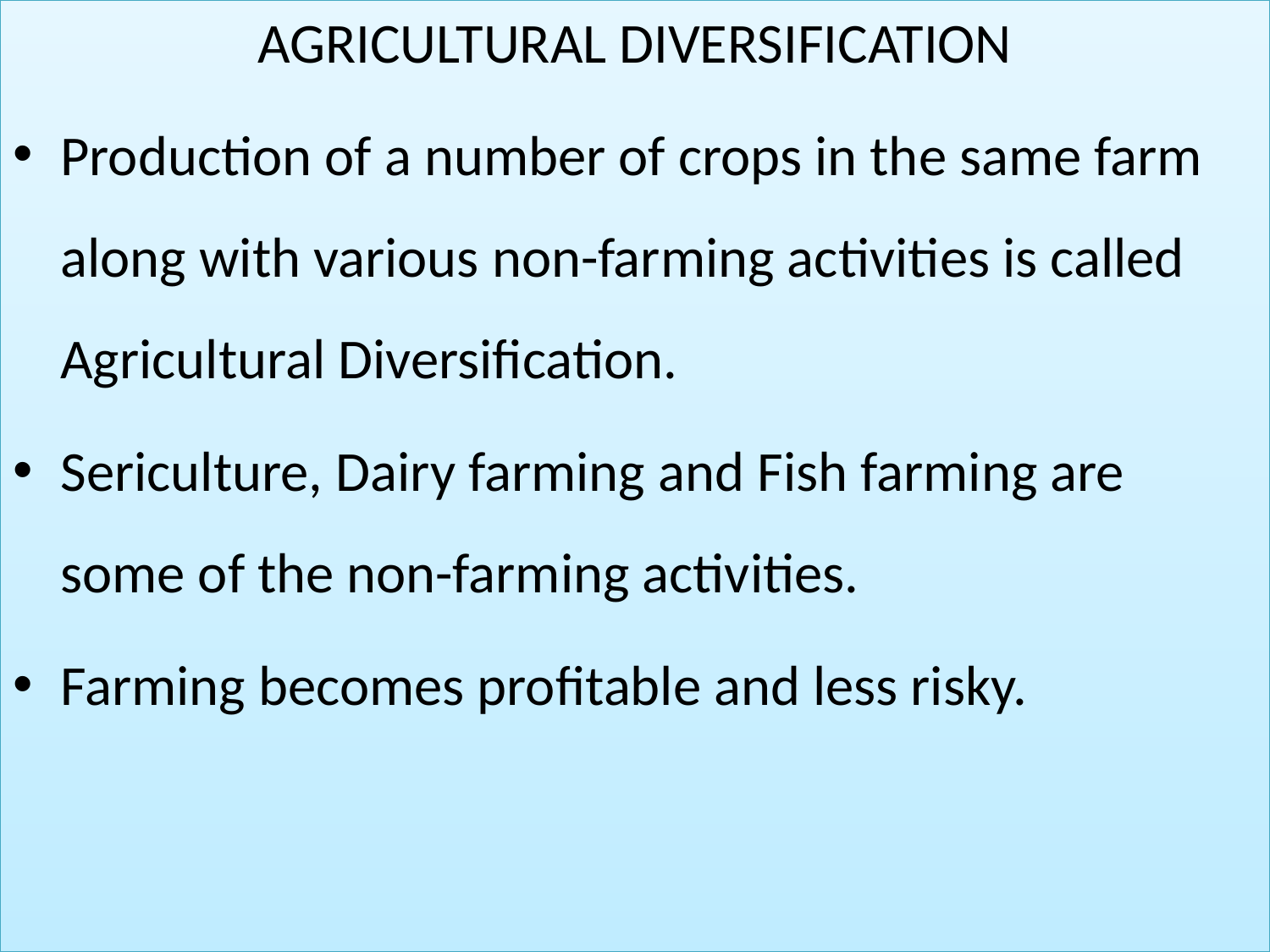

AGRICULTURAL DIVERSIFICATION
Production of a number of crops in the same farm along with various non-farming activities is called Agricultural Diversification.
Sericulture, Dairy farming and Fish farming are some of the non-farming activities.
Farming becomes profitable and less risky.